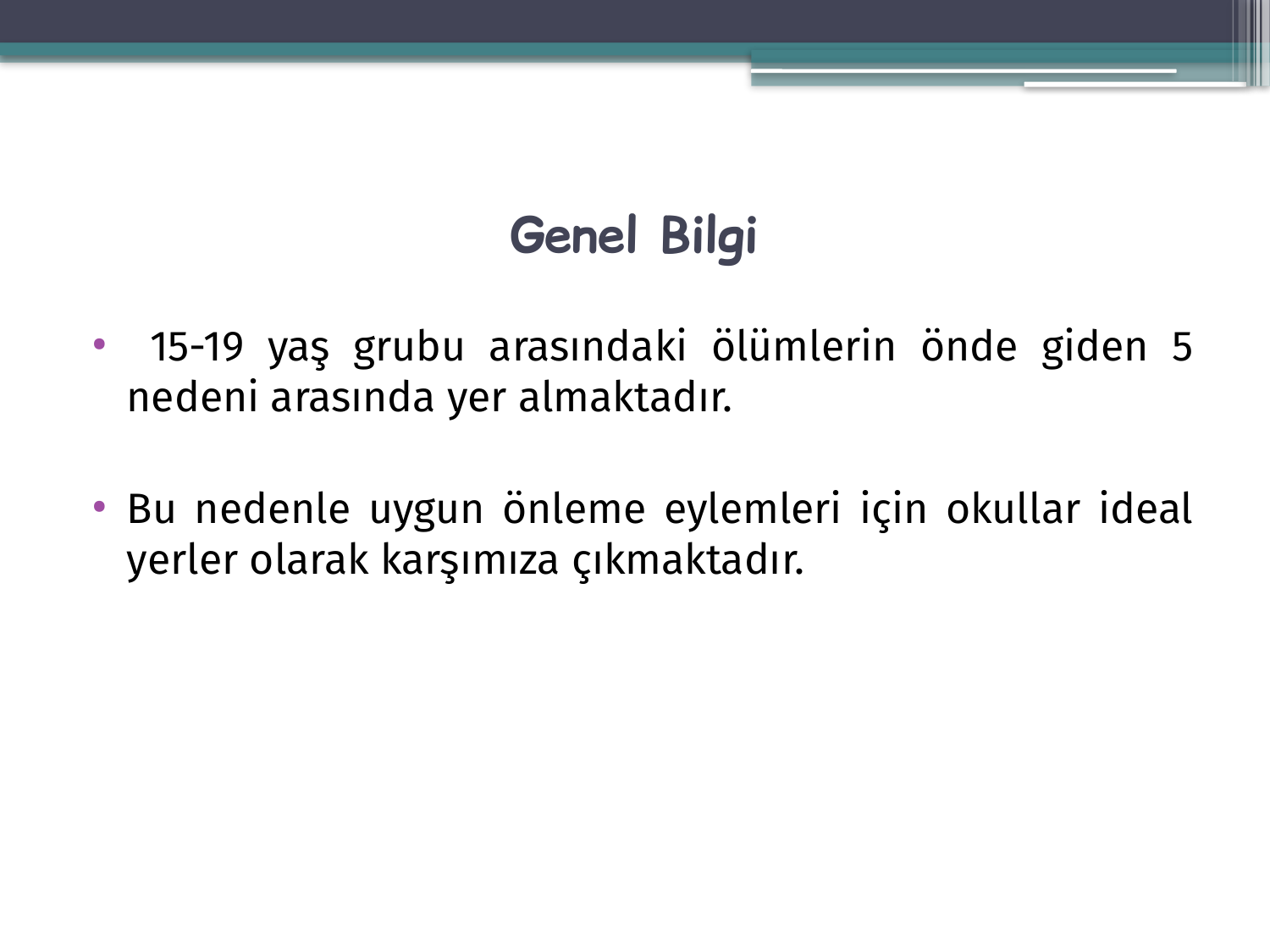

# Genel Bilgi
 15-19 yaş grubu arasındaki ölümlerin önde giden 5 nedeni arasında yer almaktadır.

Bu nedenle uygun önleme eylemleri için okullar ideal yerler olarak karşımıza çıkmaktadır.